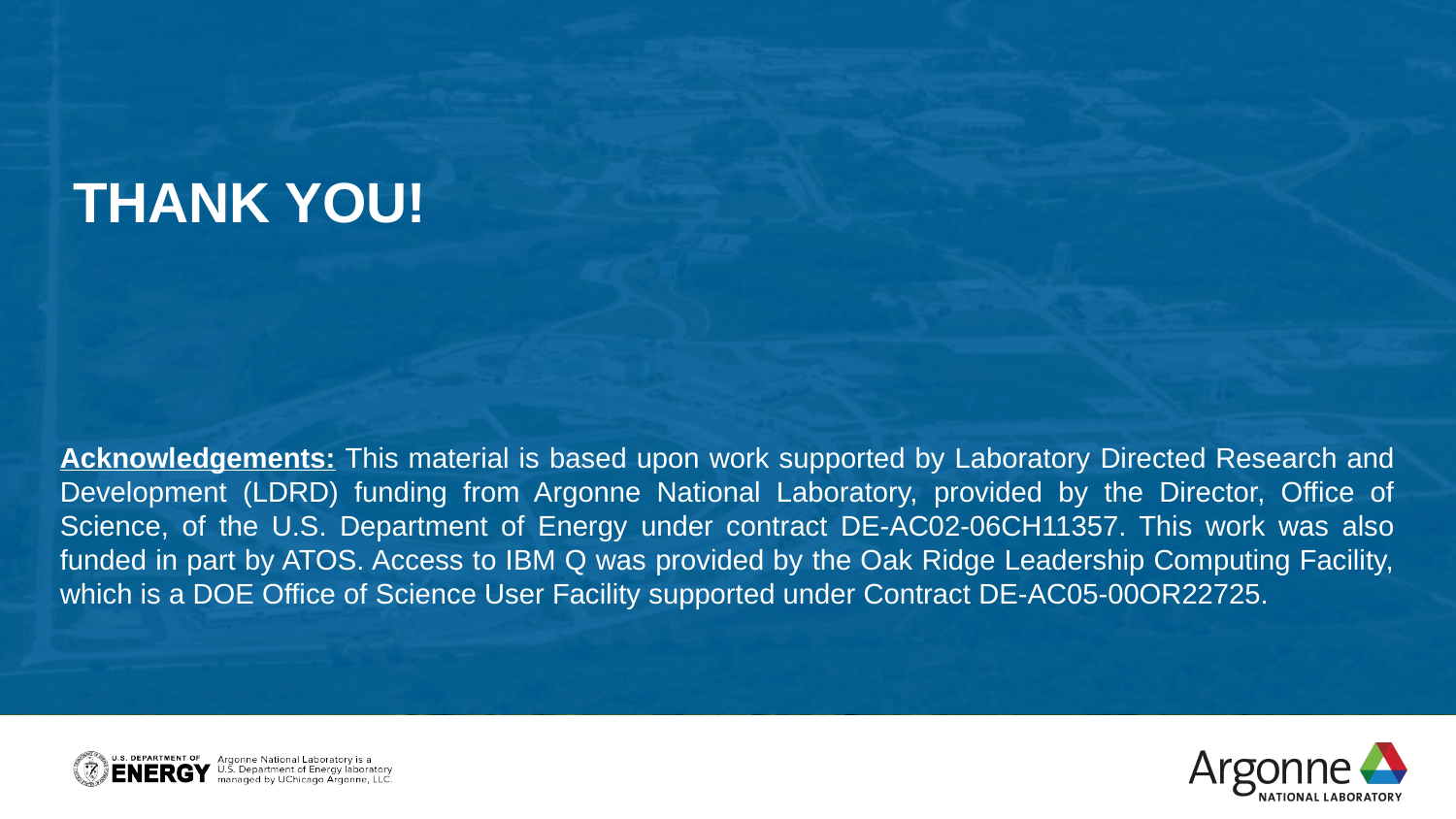

Thank You!

Acknowledgements: This material is based upon work supported by Laboratory Directed Research and Development (LDRD) funding from Argonne National Laboratory, provided by the Director, Office of Science, of the U.S. Department of Energy under contract DE-AC02-06CH11357. This work was also funded in part by ATOS. Access to IBM Q was provided by the Oak Ridge Leadership Computing Facility, which is a DOE Office of Science User Facility supported under Contract DE-AC05-00OR22725.